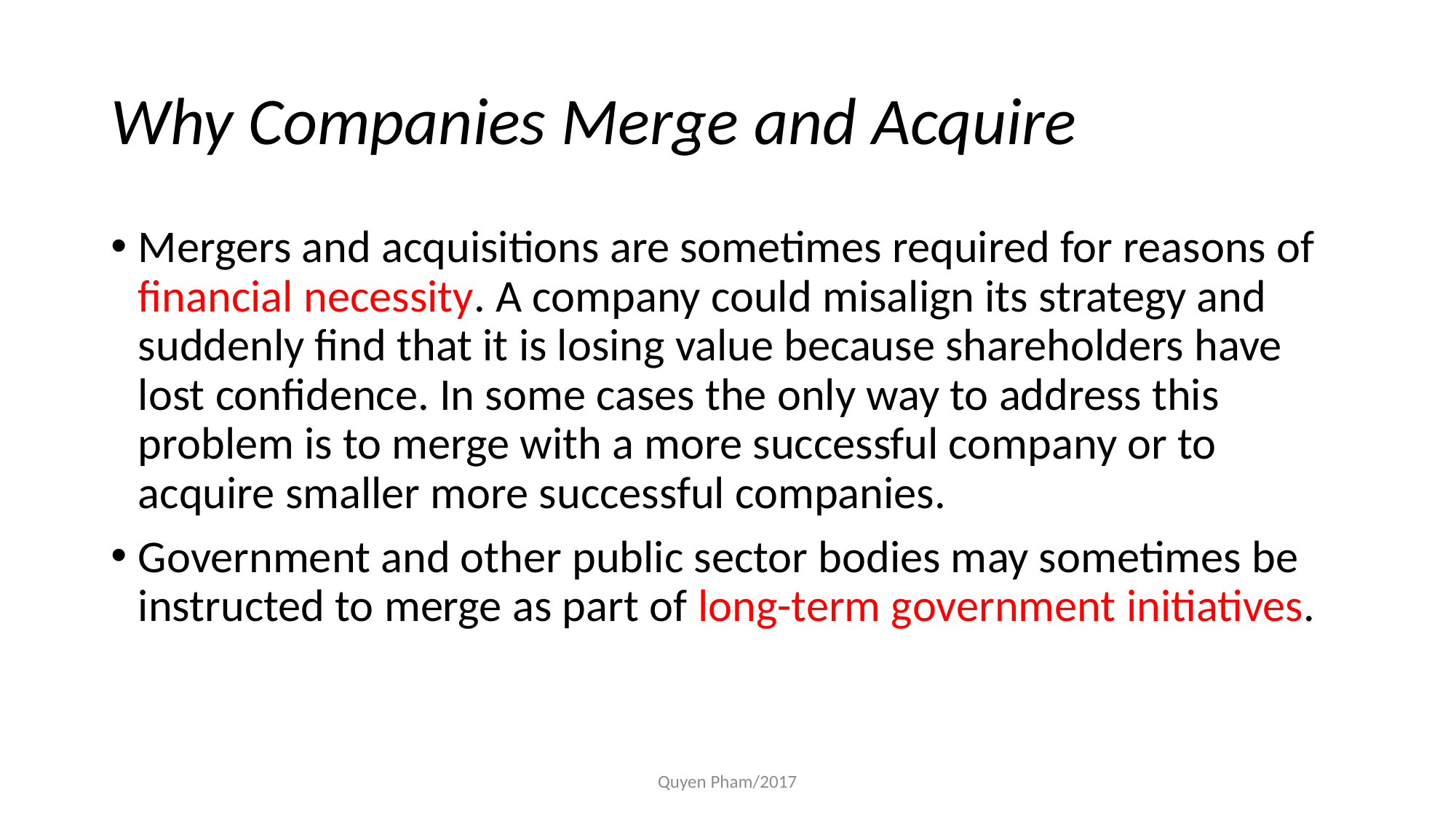

# Why Companies Merge and Acquire
Mergers and acquisitions are sometimes required for reasons of financial necessity. A company could misalign its strategy and suddenly find that it is losing value because shareholders have lost confidence. In some cases the only way to address this problem is to merge with a more successful company or to acquire smaller more successful companies.
Government and other public sector bodies may sometimes be instructed to merge as part of long-term government initiatives.
Quyen Pham/2017